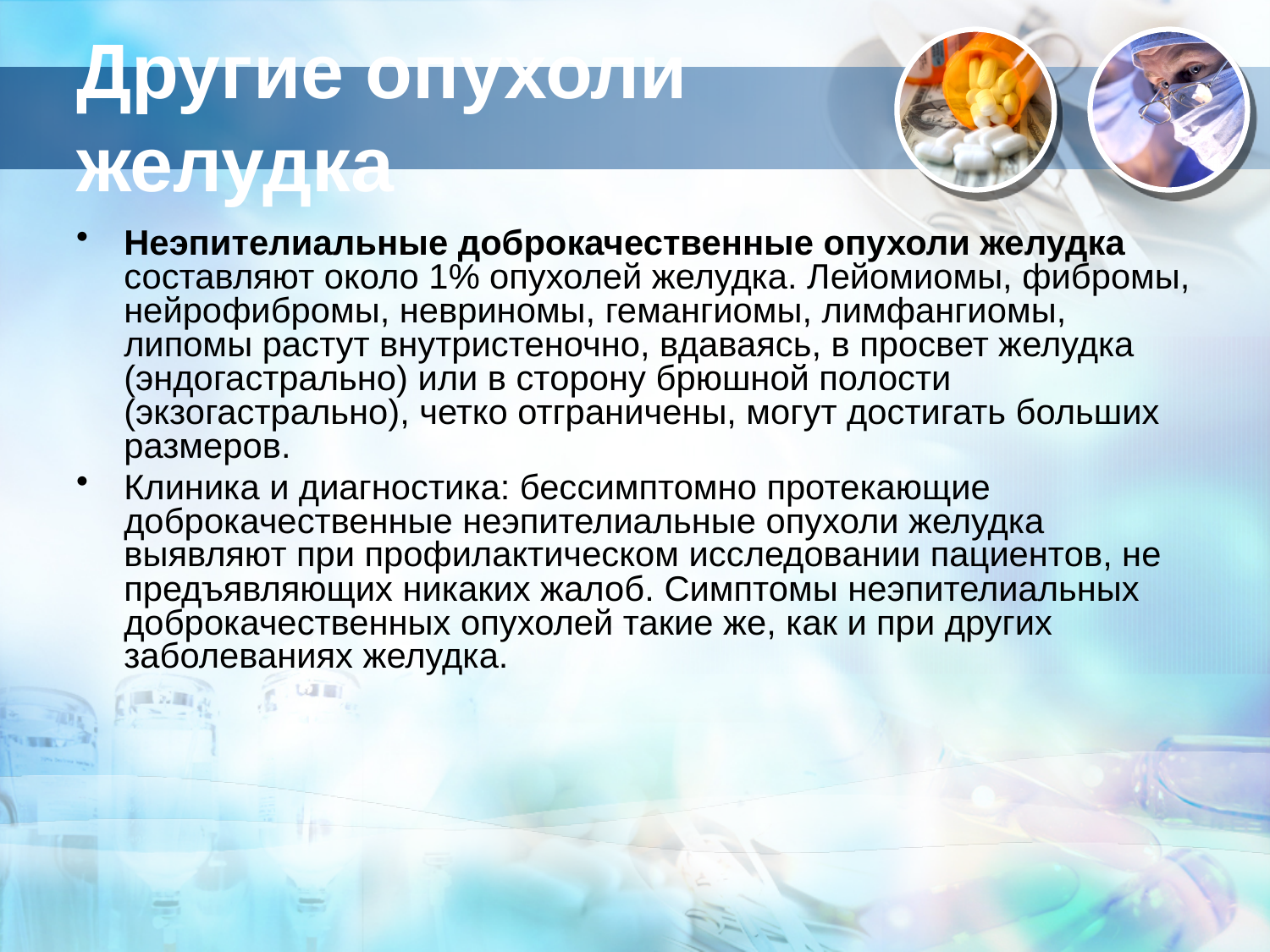

# Другие опухоли желудка
Неэпителиальные доброкачественные опухоли желудка состав­ляют около 1% опухолей желудка. Лейомиомы, фибромы, нейрофибромы, невриномы, гемангиомы, лимфангиомы, липомы растут внутристеночно, вдаваясь, в просвет желудка (эндогастрально) или в сторону брюшной полости (экзогастрально), четко отграничены, могут достигать больших размеров.
Клиника и диагностика: бессимптомно протекающие доброкачественные неэпителиальные опухоли желудка выявляют при профилактическом исследовании пациентов, не предъявляющих никаких жалоб. Симптомы неэпителиальных доброкачественных опухолей такие же, как и при других заболеваниях желудка.